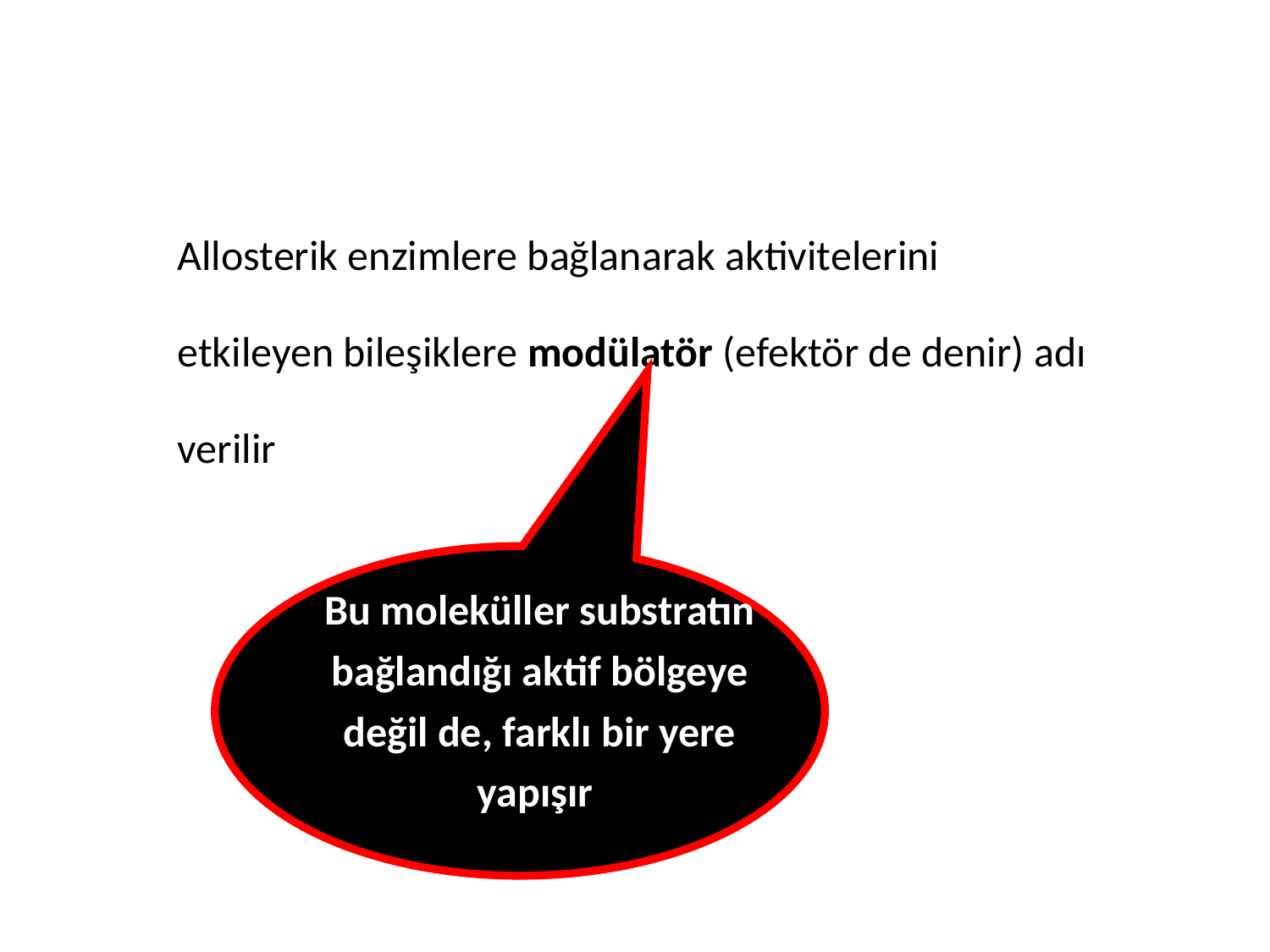

Allosterik enzimlere bağlanarak aktivitelerini etkileyen bileşiklere modülatör (efektör de denir) adı verilir

Bu moleküller substratın bağlandığı aktif bölgeye değil de, farklı bir yere yapışır